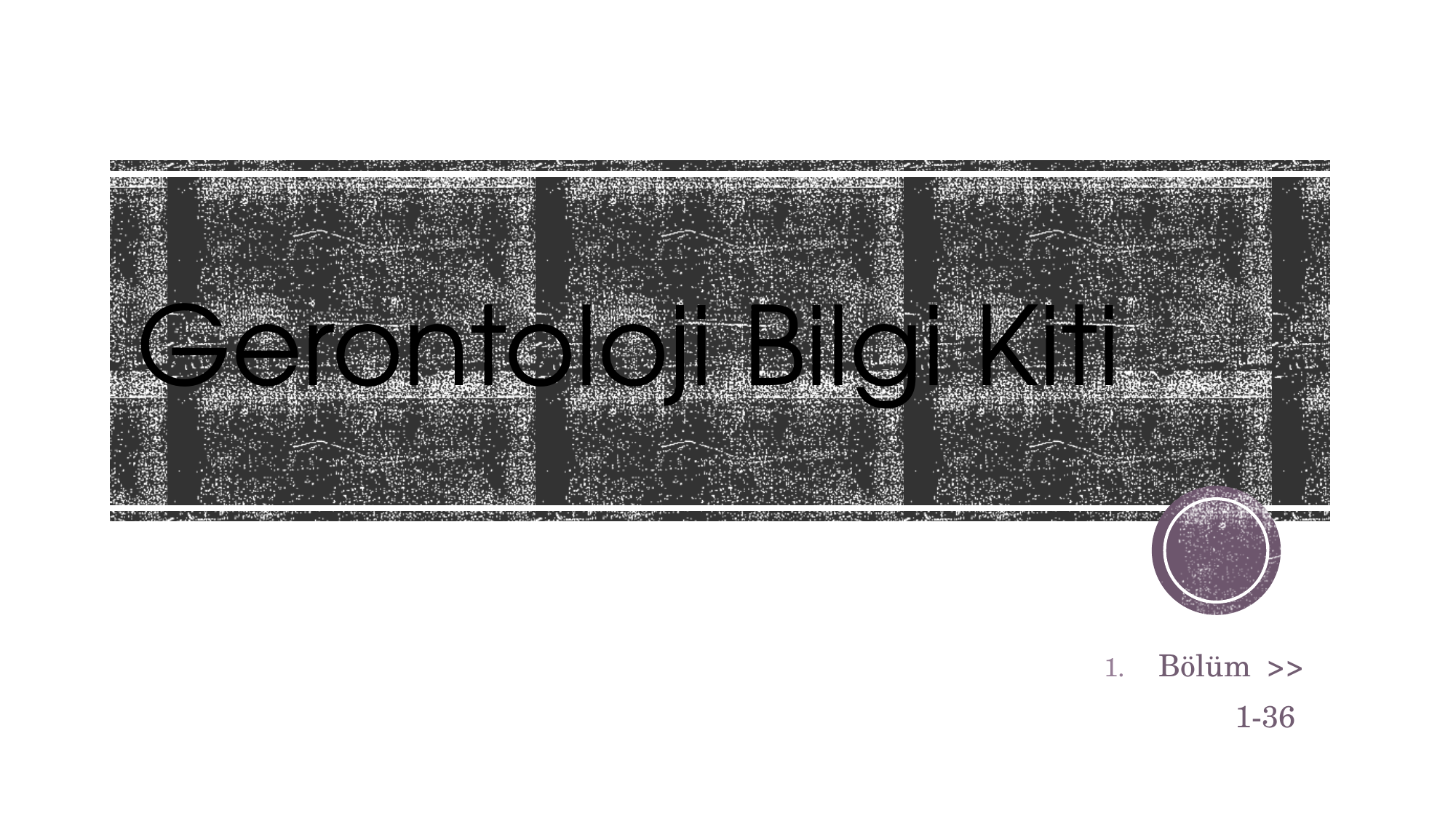

# Gerontoloji Bilgi Kiti
Bölüm  >>
1-36